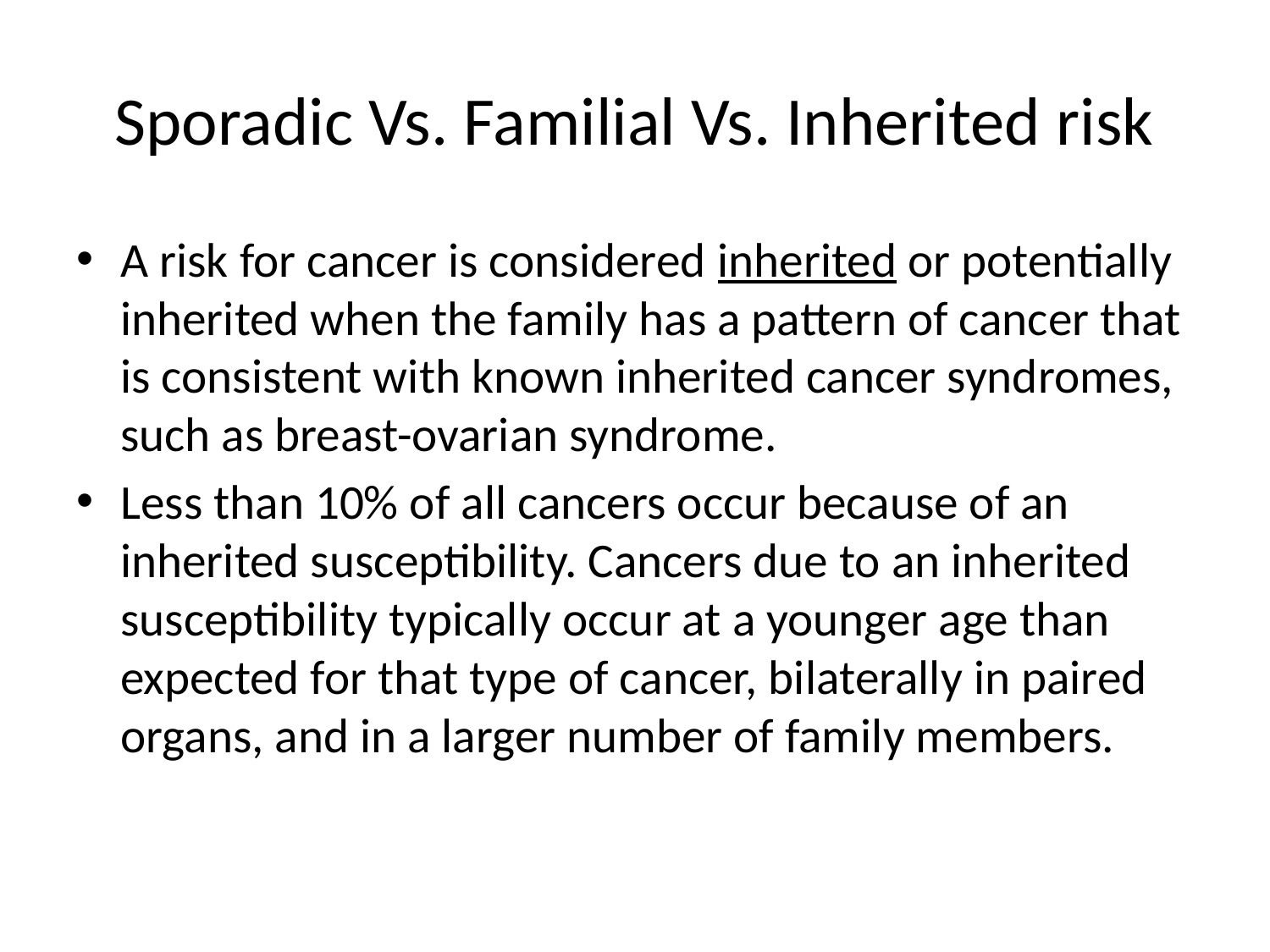

# Sporadic Vs. Familial Vs. Inherited risk
A risk for cancer is considered inherited or potentially inherited when the family has a pattern of cancer that is consistent with known inherited cancer syndromes, such as breast-ovarian syndrome.
Less than 10% of all cancers occur because of an inherited susceptibility. Cancers due to an inherited susceptibility typically occur at a younger age than expected for that type of cancer, bilaterally in paired organs, and in a larger number of family members.